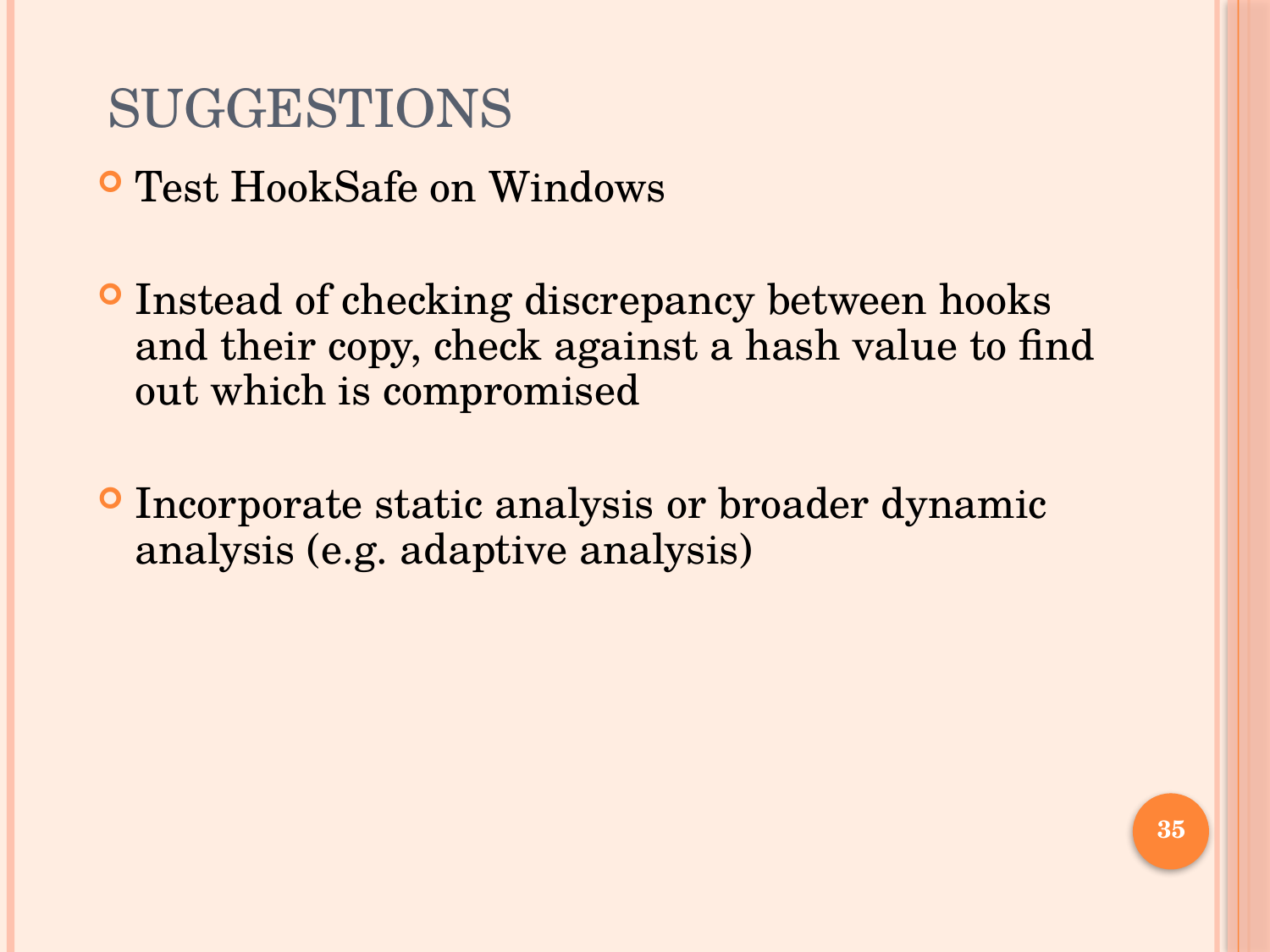

# Suggestions
Test HookSafe on Windows

Instead of checking discrepancy between hooks and their copy, check against a hash value to find out which is compromised

Incorporate static analysis or broader dynamic analysis (e.g. adaptive analysis)

35